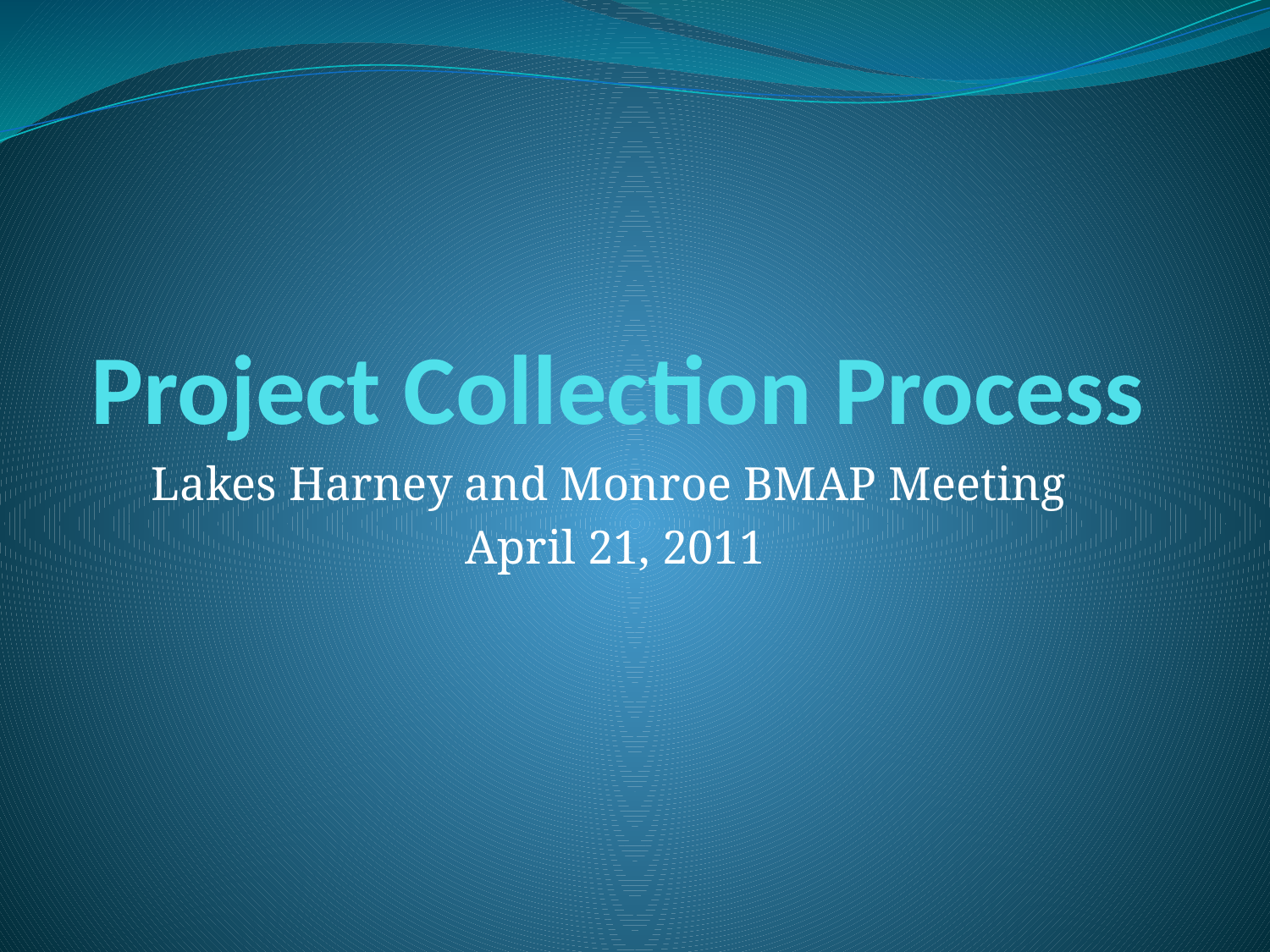

# Project Collection Process
Lakes Harney and Monroe BMAP Meeting
April 21, 2011